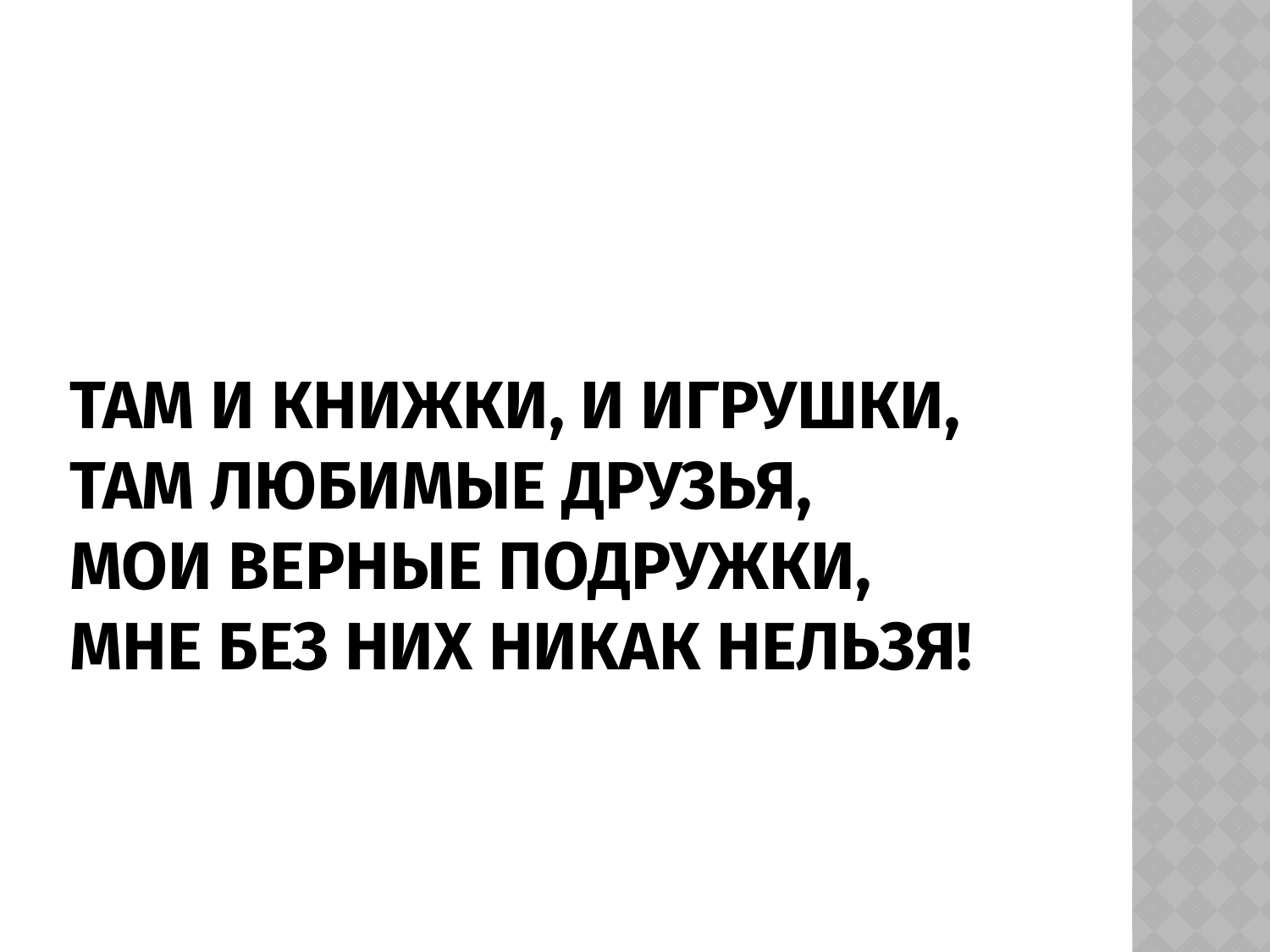

# Там и книжки, и игрушки, Там любимые друзья, Мои верные подружки, Мне без них никак нельзя!